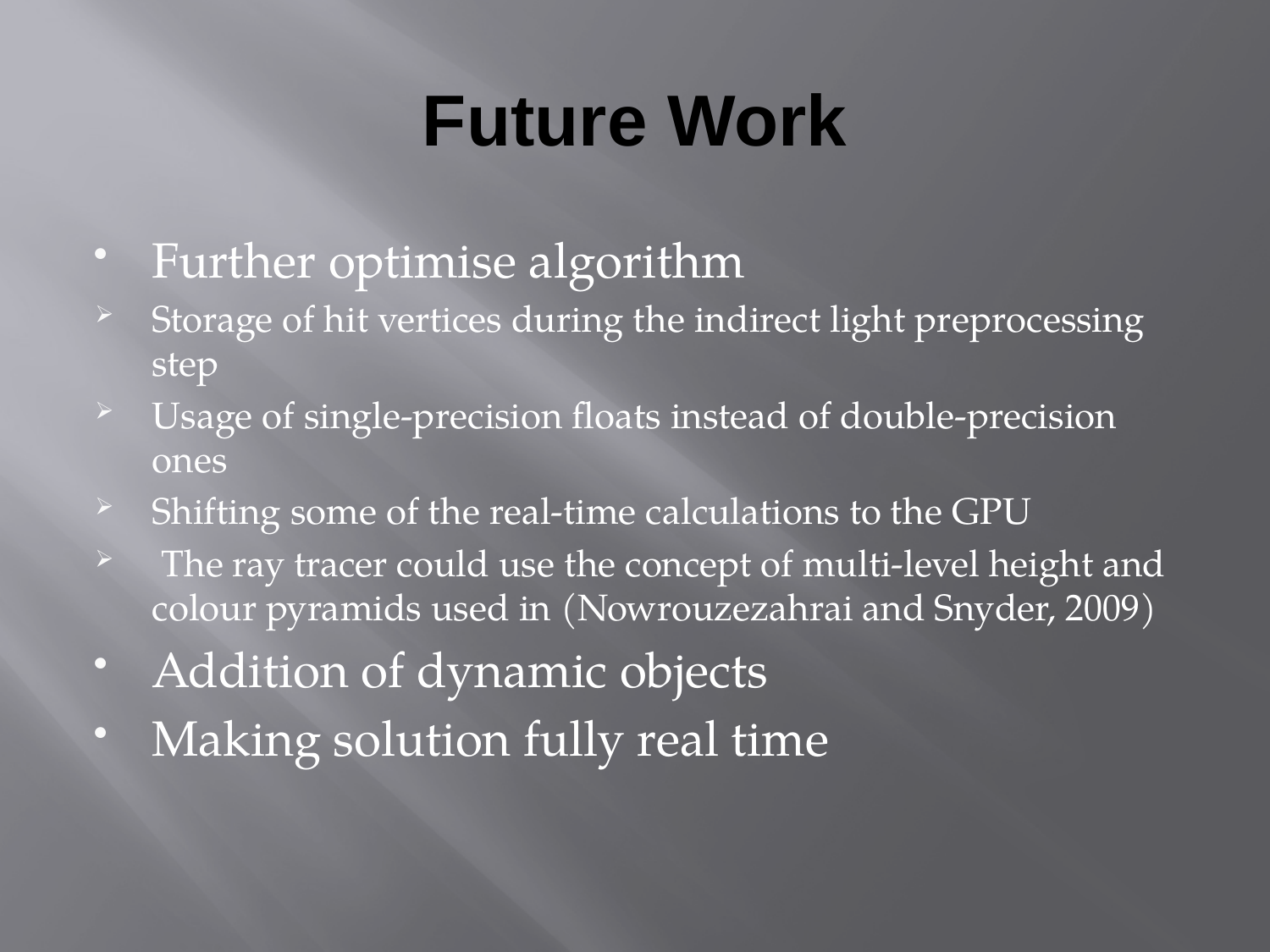

# Future Work
Further optimise algorithm
Storage of hit vertices during the indirect light preprocessing step
Usage of single-precision floats instead of double-precision ones
Shifting some of the real-time calculations to the GPU
 The ray tracer could use the concept of multi-level height and colour pyramids used in (Nowrouzezahrai and Snyder, 2009)
Addition of dynamic objects
Making solution fully real time